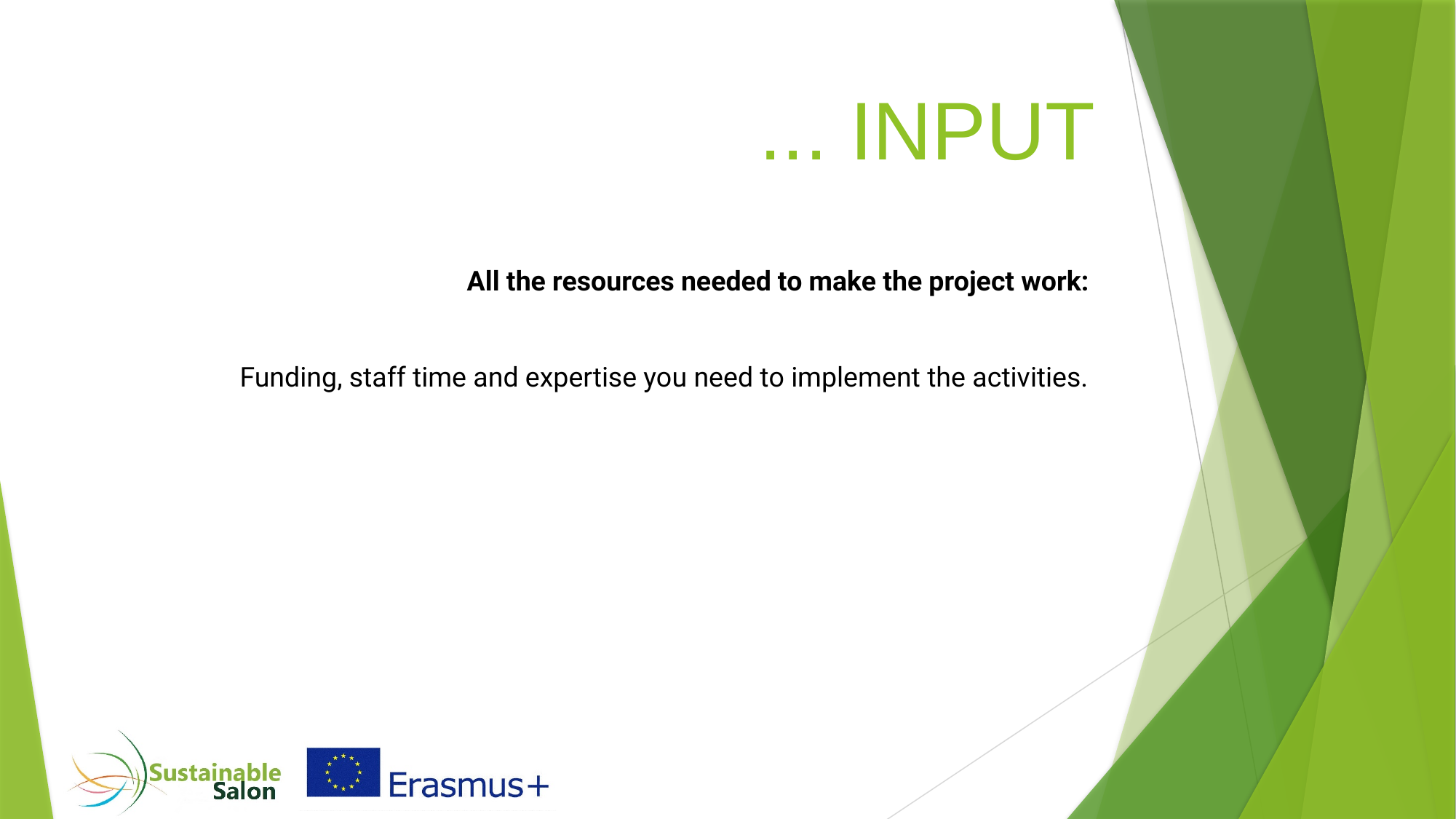

# ... INPUT
All the resources needed to make the project work:

Funding, staff time and expertise you need to implement the activities.